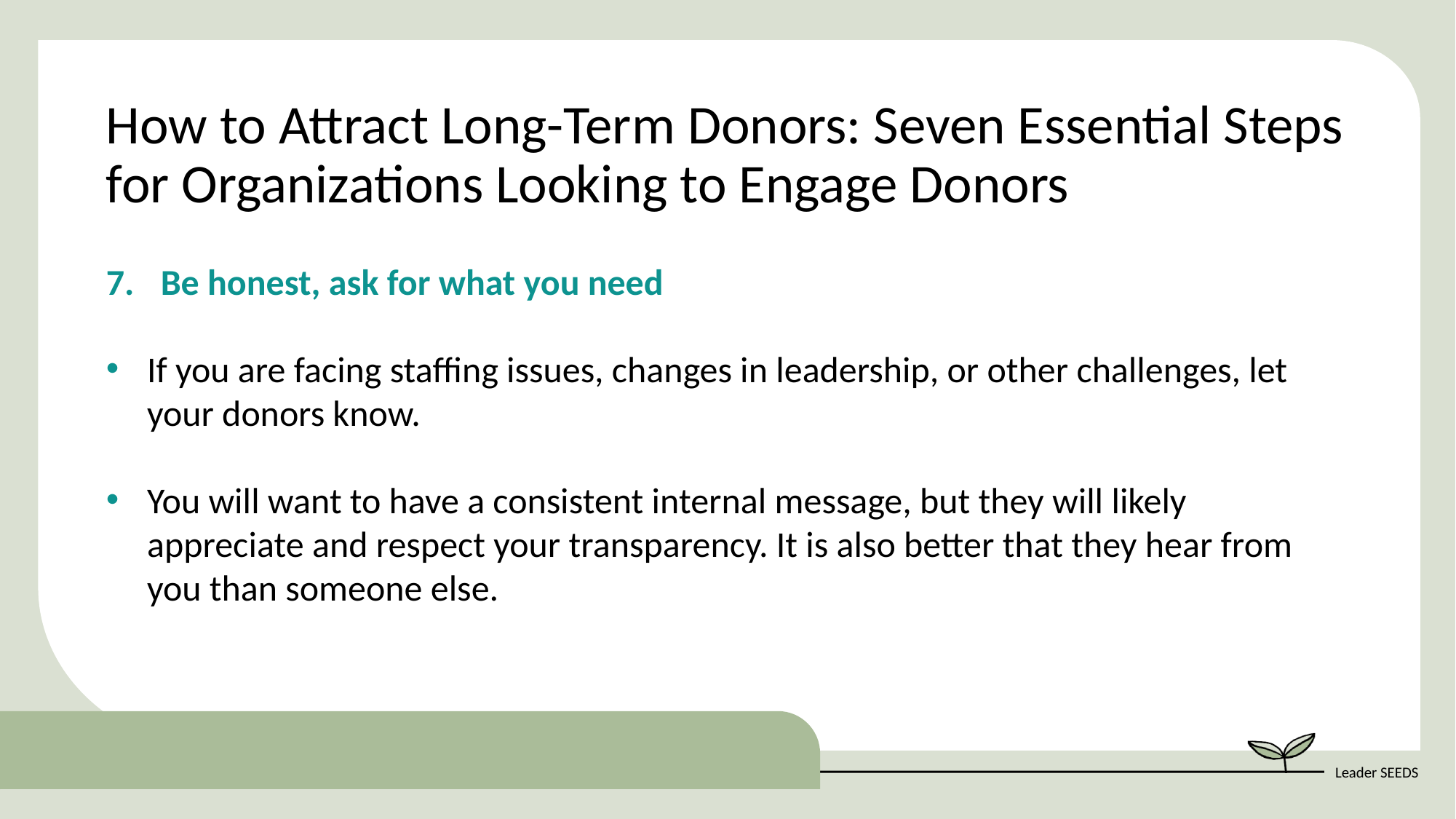

How to Attract Long-Term Donors: Seven Essential Steps for Organizations Looking to Engage Donors
Be honest, ask for what you need

If you are facing staffing issues, changes in leadership, or other challenges, let your donors know.

You will want to have a consistent internal message, but they will likely appreciate and respect your transparency. It is also better that they hear from you than someone else.